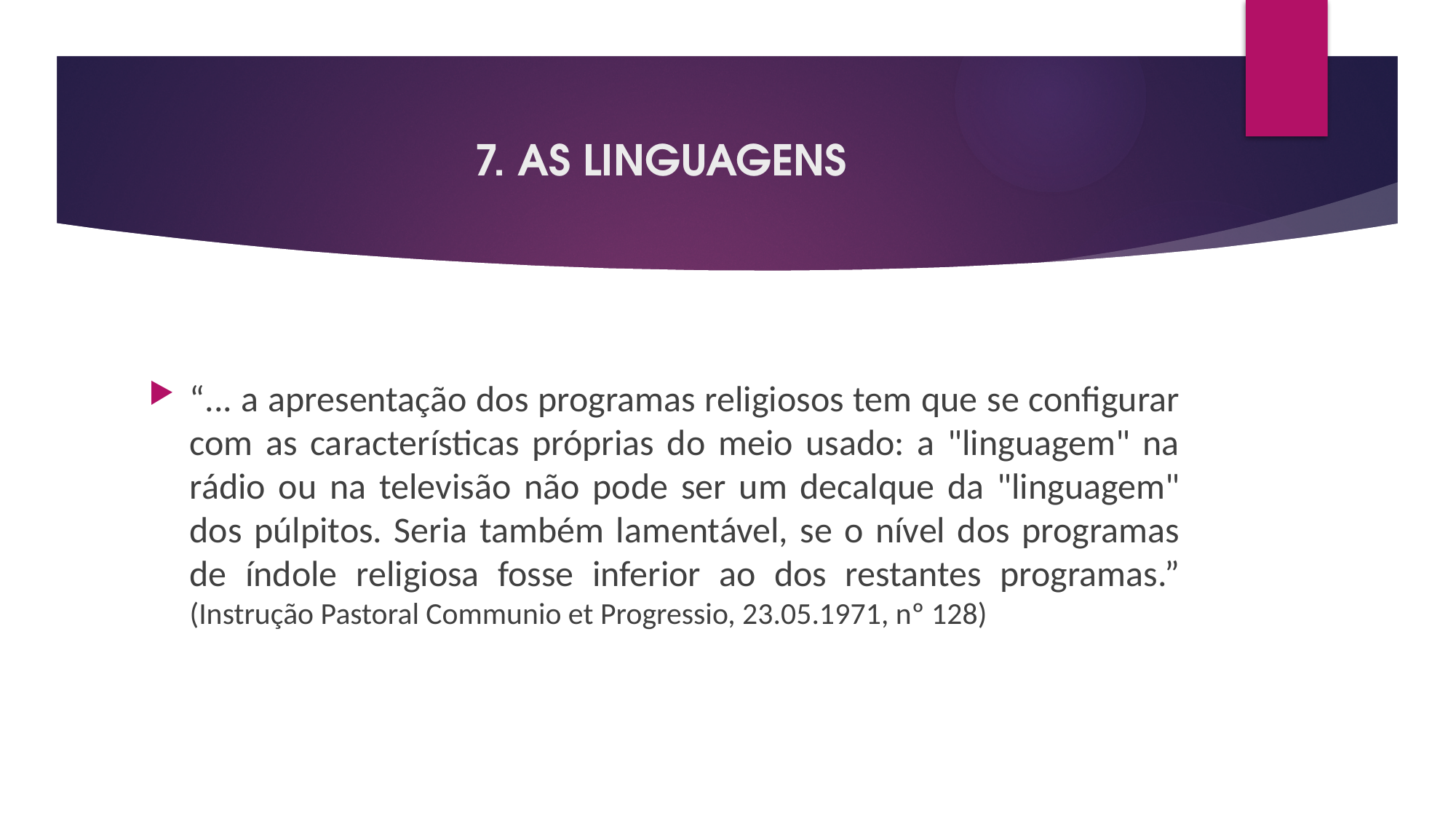

# 7. AS LINGUAGENS

“... a apresentação dos programas religiosos tem que se configurar com as características próprias do meio usado: a "linguagem" na rádio ou na televisão não pode ser um decalque da "linguagem" dos púlpitos. Seria também lamentável, se o nível dos programas de índole religiosa fosse inferior ao dos restantes programas.” (Instrução Pastoral Communio et Progressio, 23.05.1971, nº 128)